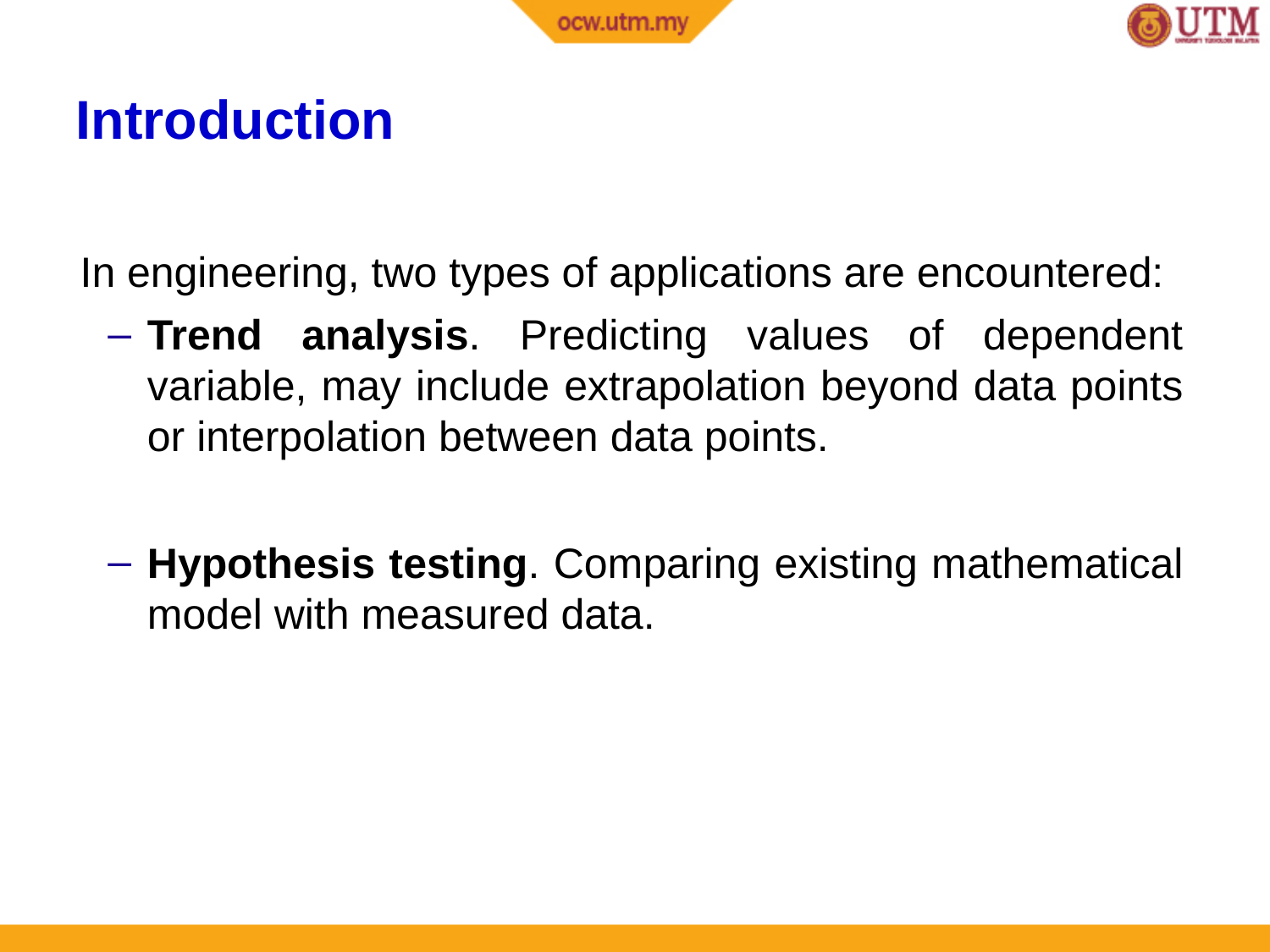

Introduction
   In engineering, two types of applications are encountered:
Trend analysis. Predicting values of dependent variable, may include extrapolation beyond data points or interpolation between data points.

Hypothesis testing. Comparing existing mathematical model with measured data.